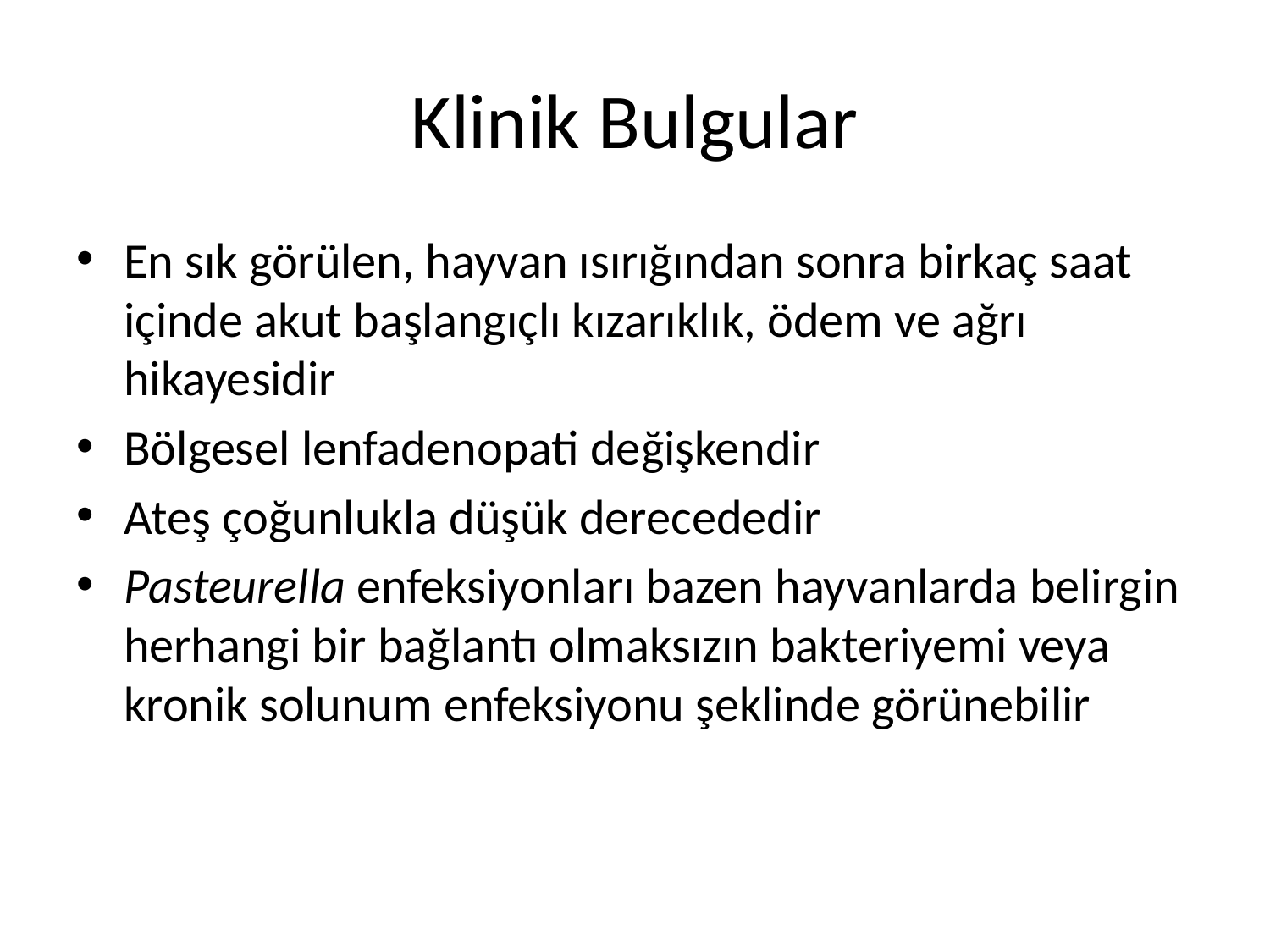

# Klinik Bulgular
En sık görülen, hayvan ısırığından sonra birkaç saat içinde akut başlangıçlı kızarıklık, ödem ve ağrı hikayesidir
Bölgesel lenfadenopati değişkendir
Ateş çoğunlukla düşük derecededir
Pasteurella enfeksiyonları bazen hayvanlarda belirgin herhangi bir bağlantı olmaksızın bakteriyemi veya kronik solunum enfeksiyonu şeklinde görünebilir